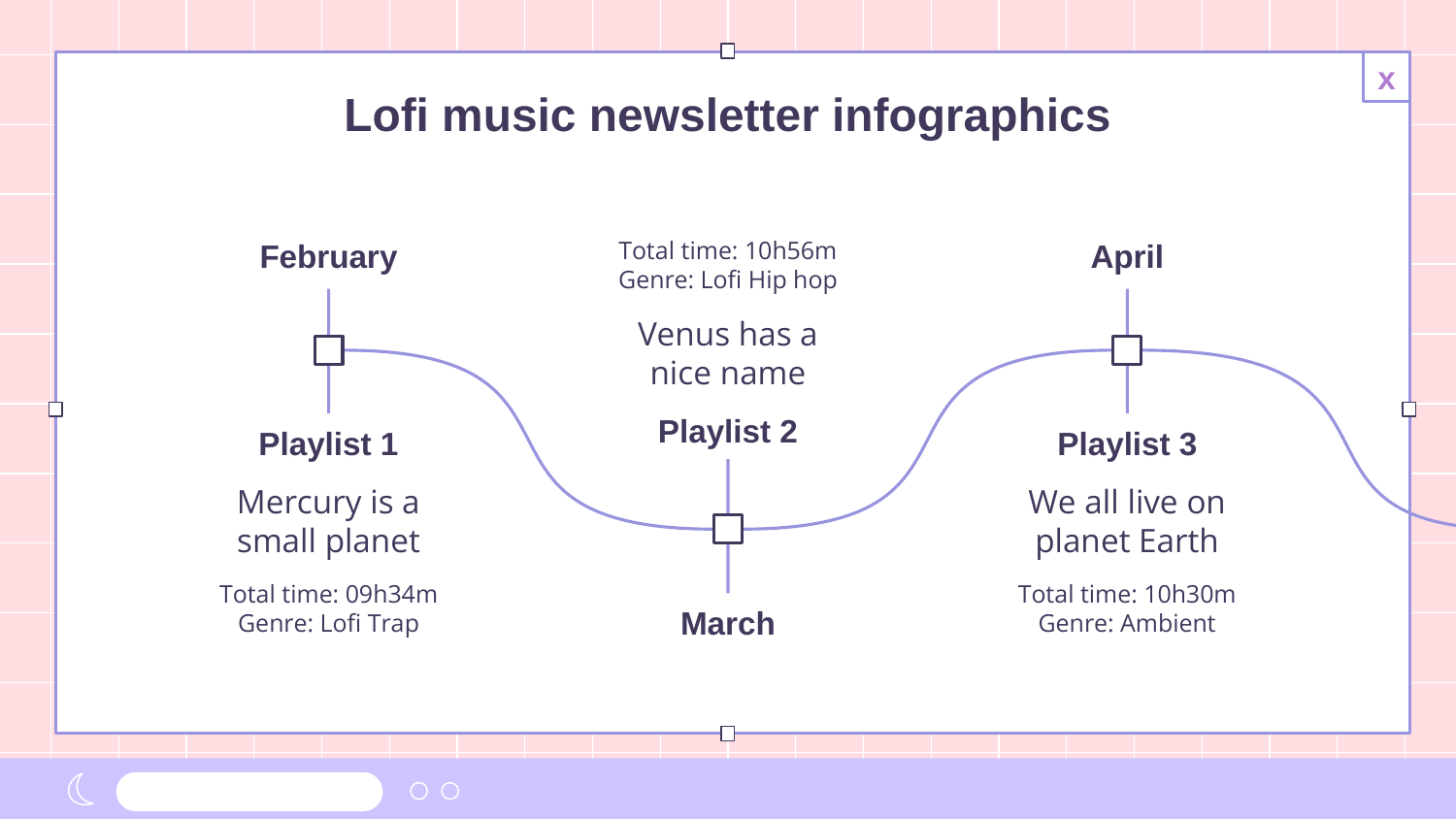

# Lofi music newsletter infographics
Total time: 10h56m
Genre: Lofi Hip hop
Venus has a nice name
Playlist 2
March
February
Playlist 1
Mercury is a small planet
Total time: 09h34m
Genre: Lofi Trap
April
Playlist 3
We all live on planet Earth
Total time: 10h30m
Genre: Ambient